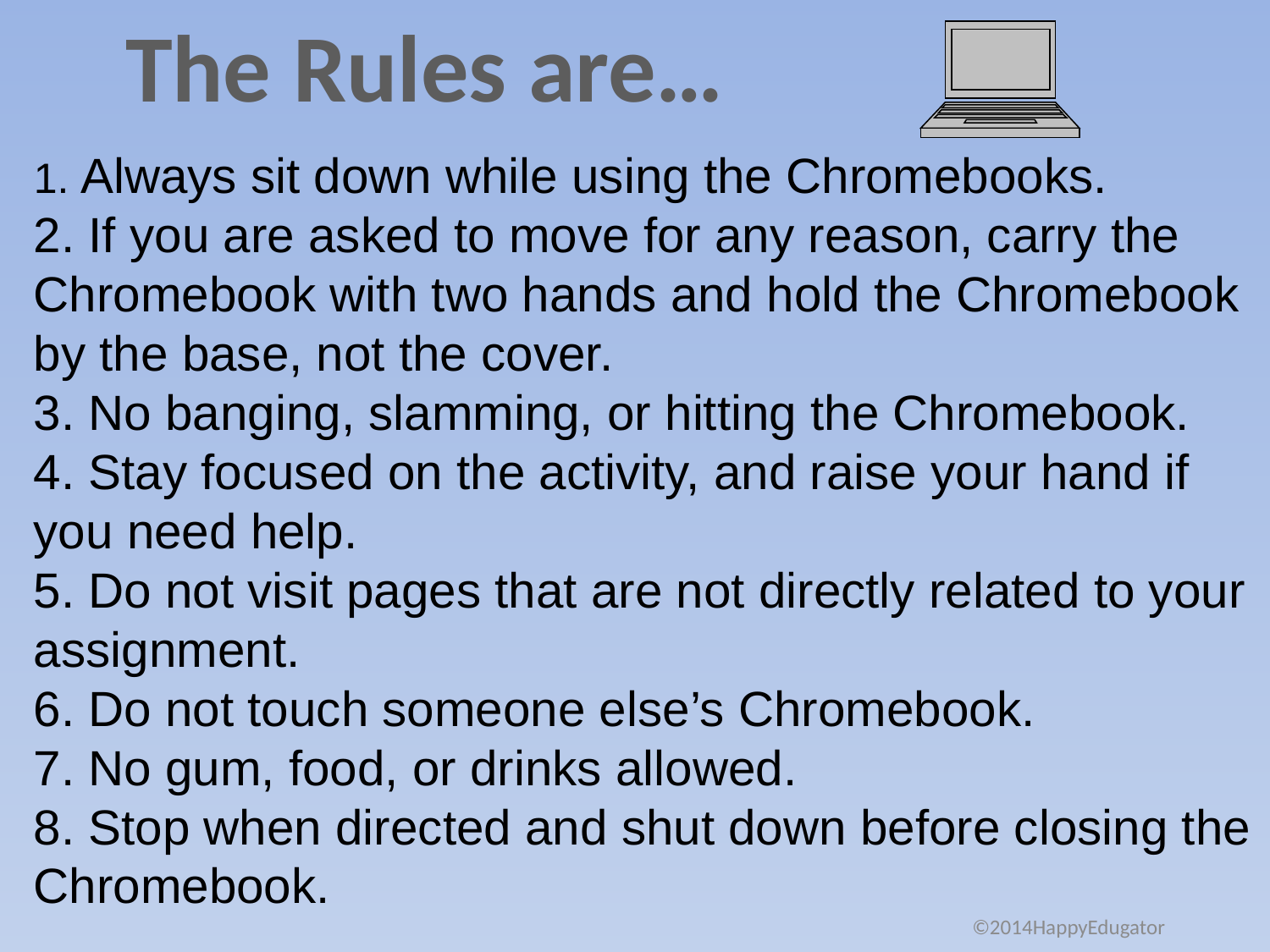

The Rules are…

1. Always sit down while using the Chromebooks.
2. If you are asked to move for any reason, carry the Chromebook with two hands and hold the Chromebook by the base, not the cover.
3. No banging, slamming, or hitting the Chromebook.
4. Stay focused on the activity, and raise your hand if you need help.
5. Do not visit pages that are not directly related to your assignment.
6. Do not touch someone else’s Chromebook.
7. No gum, food, or drinks allowed.
8. Stop when directed and shut down before closing the Chromebook.

©2014HappyEdugator